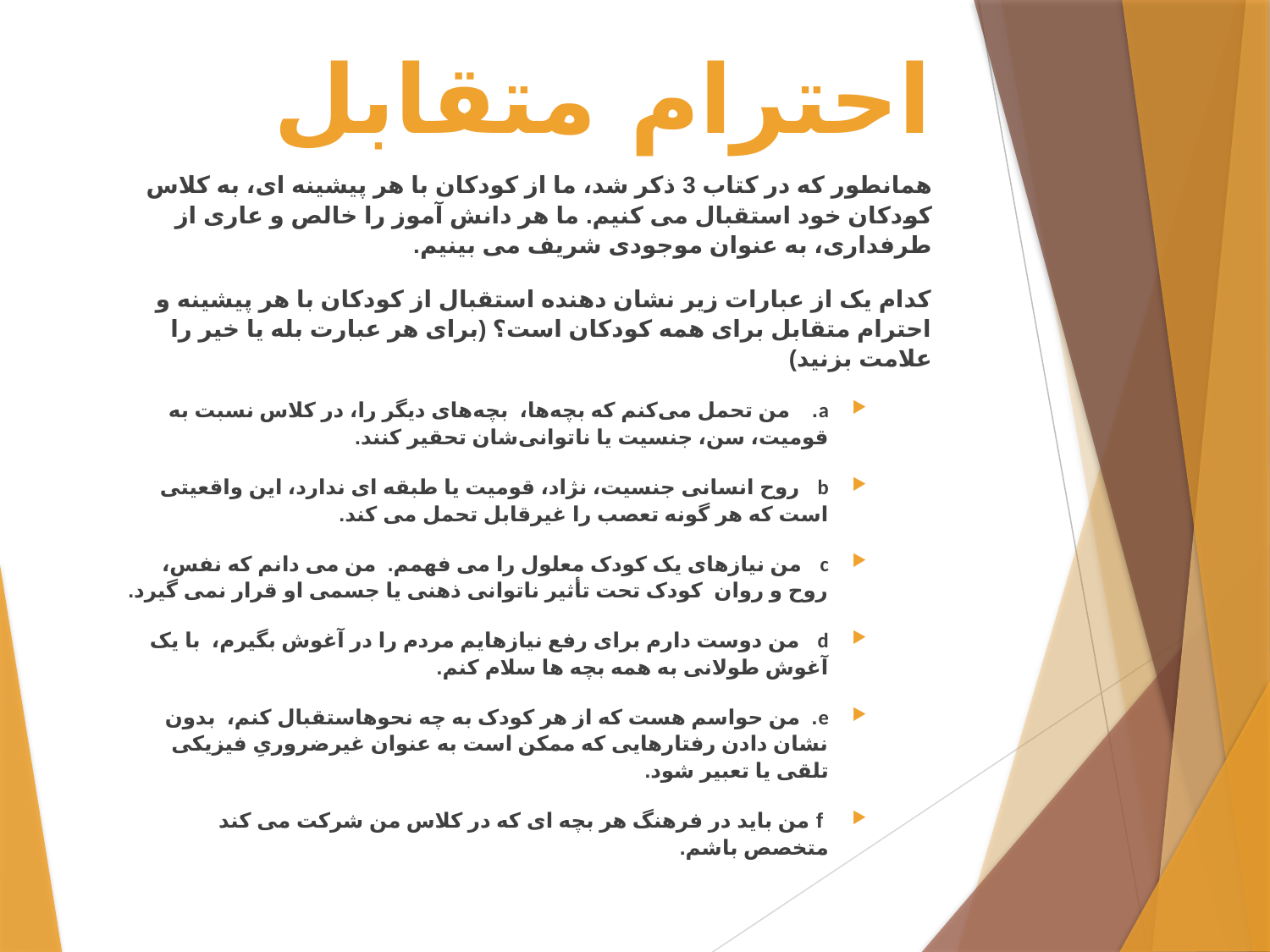

# احترام متقابل
همانطور که در کتاب 3 ذکر شد، ما از کودکان با هر پیشینه ای، به کلاس کودکان خود استقبال می کنیم. ما هر دانش آموز را خالص و عاری از طرفداری، به عنوان موجودی شریف می بینیم.
کدام یک از عبارات زیر نشان دهنده استقبال از کودکان با هر پیشینه و احترام متقابل برای همه کودکان است؟ (برای هر عبارت بله یا خیر را علامت بزنید)
a.    من تحمل می‌کنم که بچه‌ها،  بچه‌های دیگر را، در کلاس نسبت به قومیت، سن، جنسیت یا ناتوانی‌شان تحقیر کنند.
b   روح انسانی جنسیت، نژاد، قومیت یا طبقه ای ندارد، این واقعیتی است که هر گونه تعصب را غیرقابل تحمل می کند.
c   من نیازهای یک کودک معلول را می فهمم.  من می دانم که نفس، روح و روان  کودک تحت تأثیر ناتوانی ذهنی یا جسمی او قرار نمی گیرد.
d   من دوست دارم برای رفع نیازهایم مردم را در آغوش بگیرم،  با یک آغوش طولانی به همه بچه ها سلام کنم.
e.  من حواسم هست که از هر کودک به چه نحوهاستقبال کنم،  بدون نشان دادن رفتارهایی که ممکن است به عنوان غیرضروریِ فیزیکی تلقی یا تعبیر شود.
 f من باید در فرهنگ هر بچه ای که در کلاس من شرکت می کند متخصص باشم.